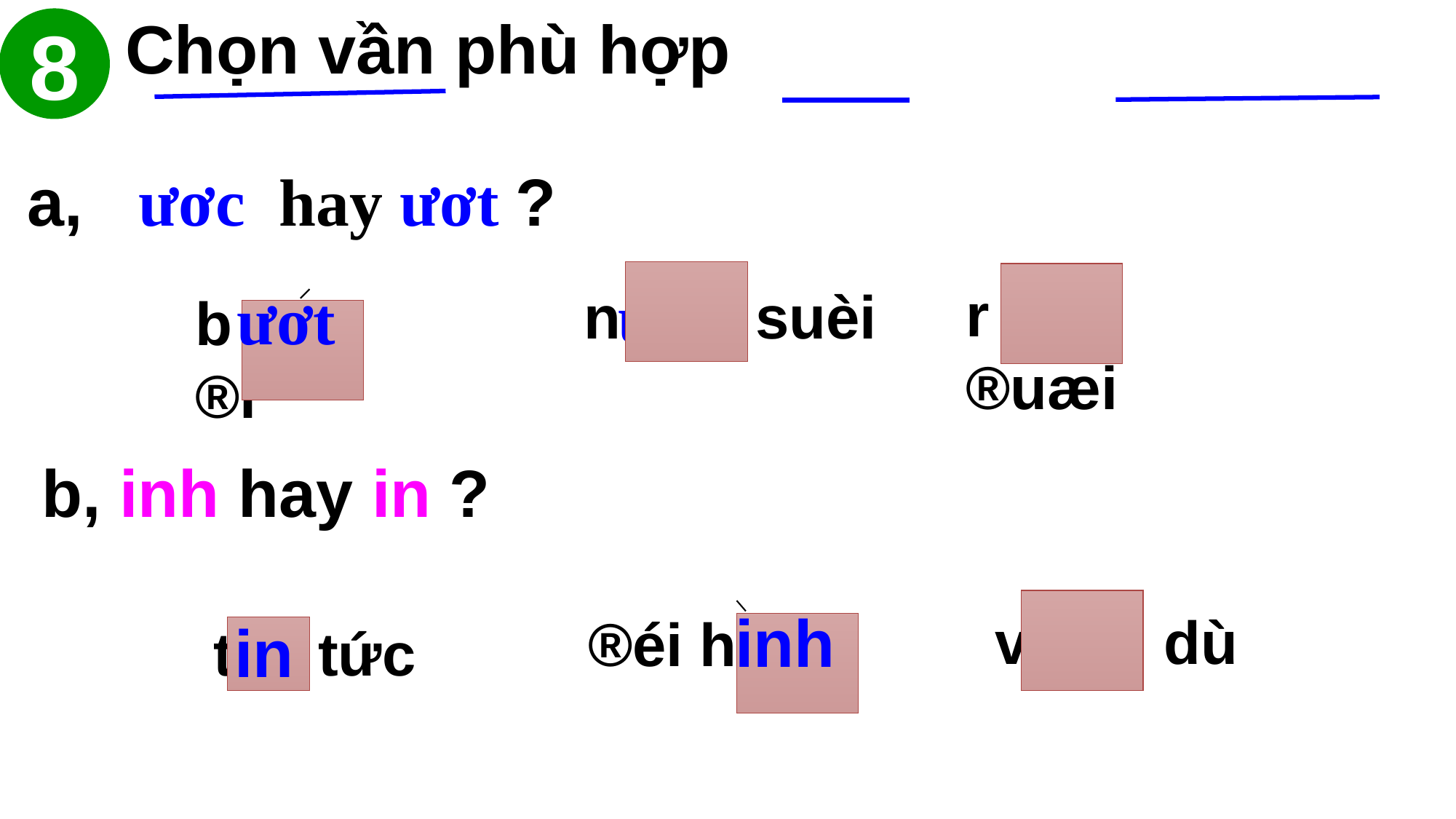

Chọn vần phù hợp
8
a,   ươc  hay ­ươt ?

ươt
ươc
r        ®uæi
ươt
n        suèi
b         ®i

•
b, inh hay in ?

inh
inh
v        dù
®éi h
in
t     tức